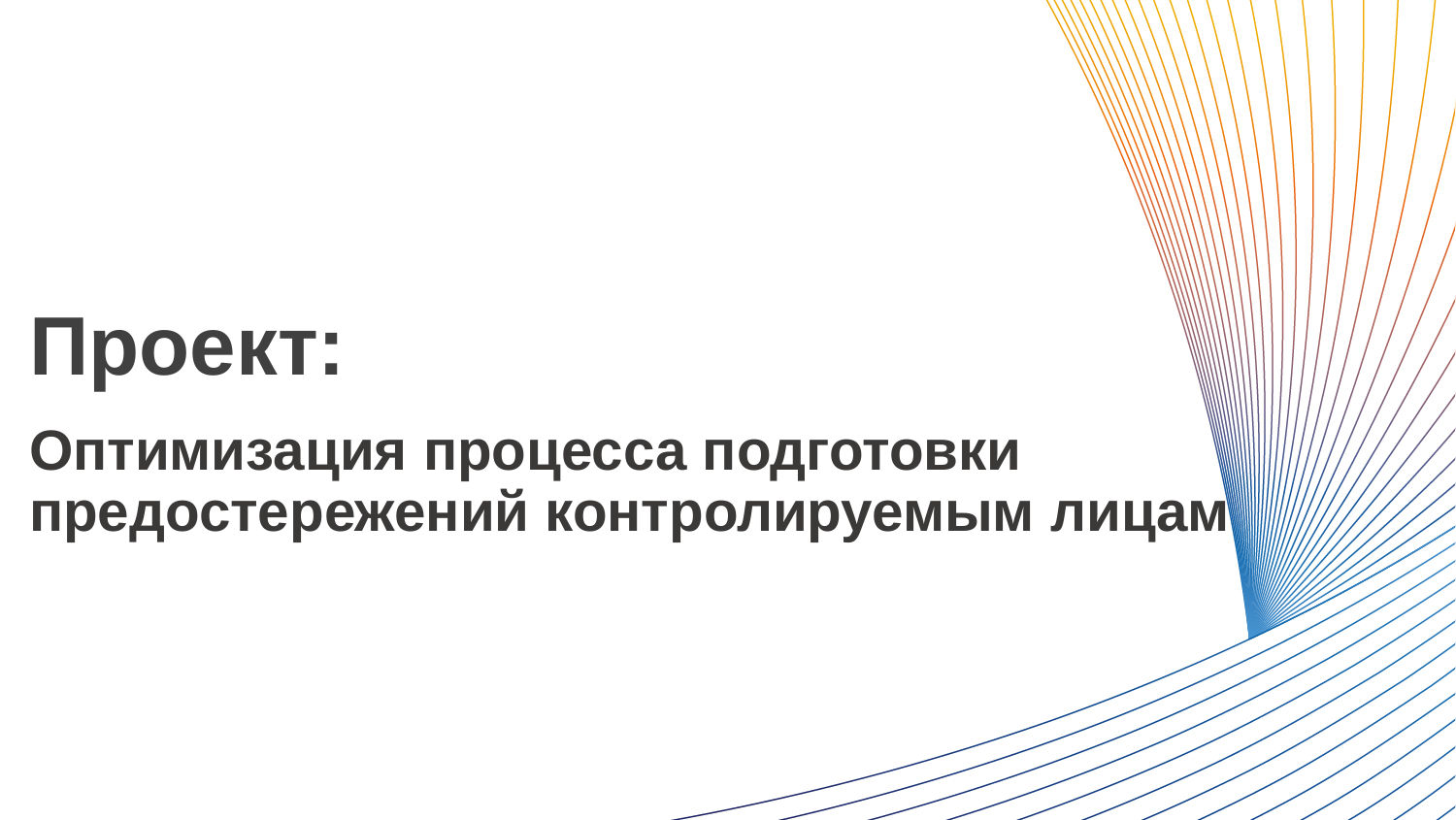

Проект:
# Оптимизация процесса подготовки предостережений контролируемым лицам